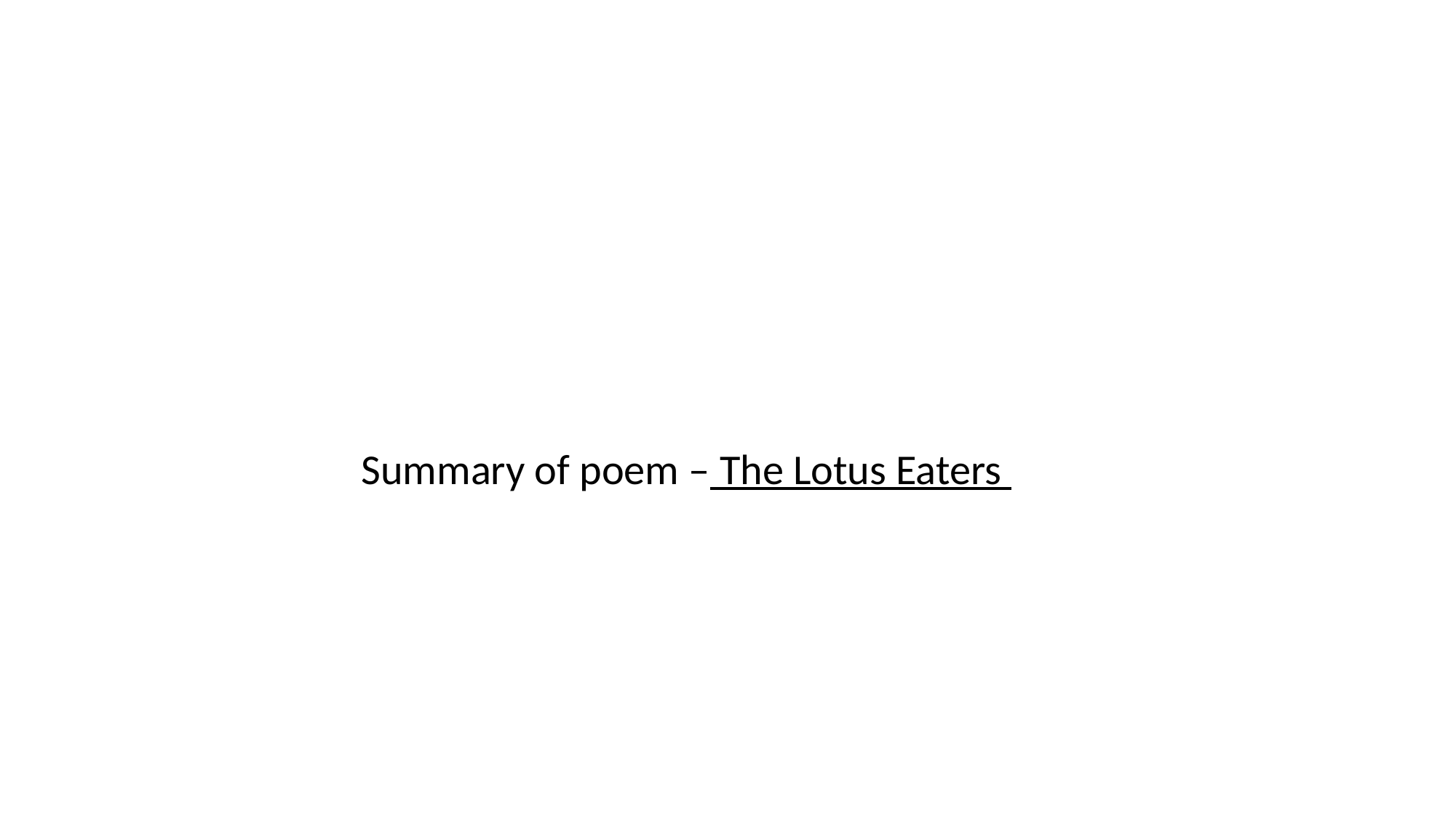

#

   Summary of poem – The Lotus Eaters